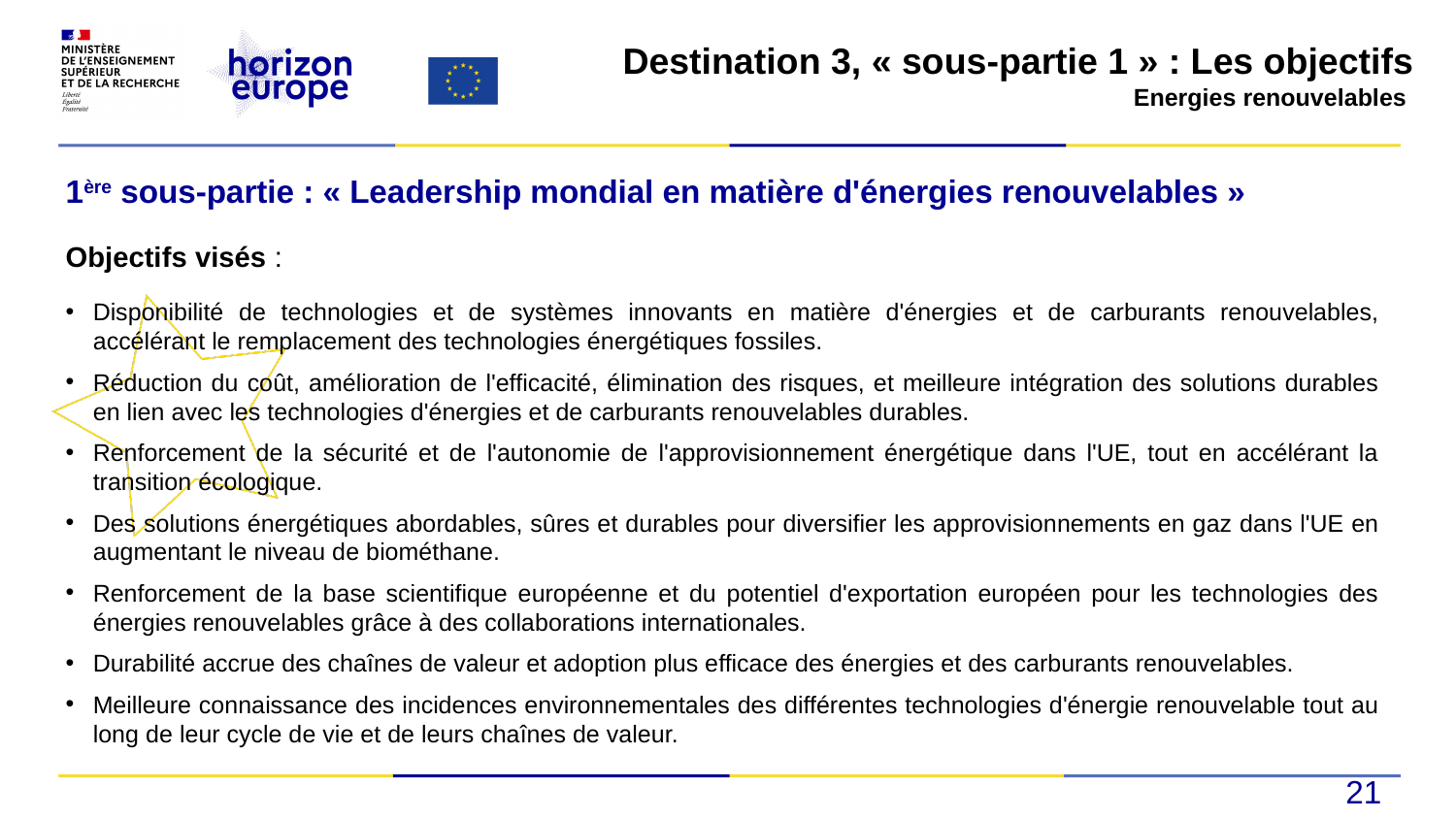

#
Destination 3, « sous-partie 1 » : Les objectifs
Energies renouvelables
1ère sous-partie : « Leadership mondial en matière d'énergies renouvelables »

Objectifs visés :

Disponibilité de technologies et de systèmes innovants en matière d'énergies et de carburants renouvelables, accélérant le remplacement des technologies énergétiques fossiles.
Réduction du coût, amélioration de l'efficacité, élimination des risques, et meilleure intégration des solutions durables en lien avec les technologies d'énergies et de carburants renouvelables durables.
Renforcement de la sécurité et de l'autonomie de l'approvisionnement énergétique dans l'UE, tout en accélérant la transition écologique.
Des solutions énergétiques abordables, sûres et durables pour diversifier les approvisionnements en gaz dans l'UE en augmentant le niveau de biométhane.
Renforcement de la base scientifique européenne et du potentiel d'exportation européen pour les technologies des énergies renouvelables grâce à des collaborations internationales.
Durabilité accrue des chaînes de valeur et adoption plus efficace des énergies et des carburants renouvelables.
Meilleure connaissance des incidences environnementales des différentes technologies d'énergie renouvelable tout au long de leur cycle de vie et de leurs chaînes de valeur.
21